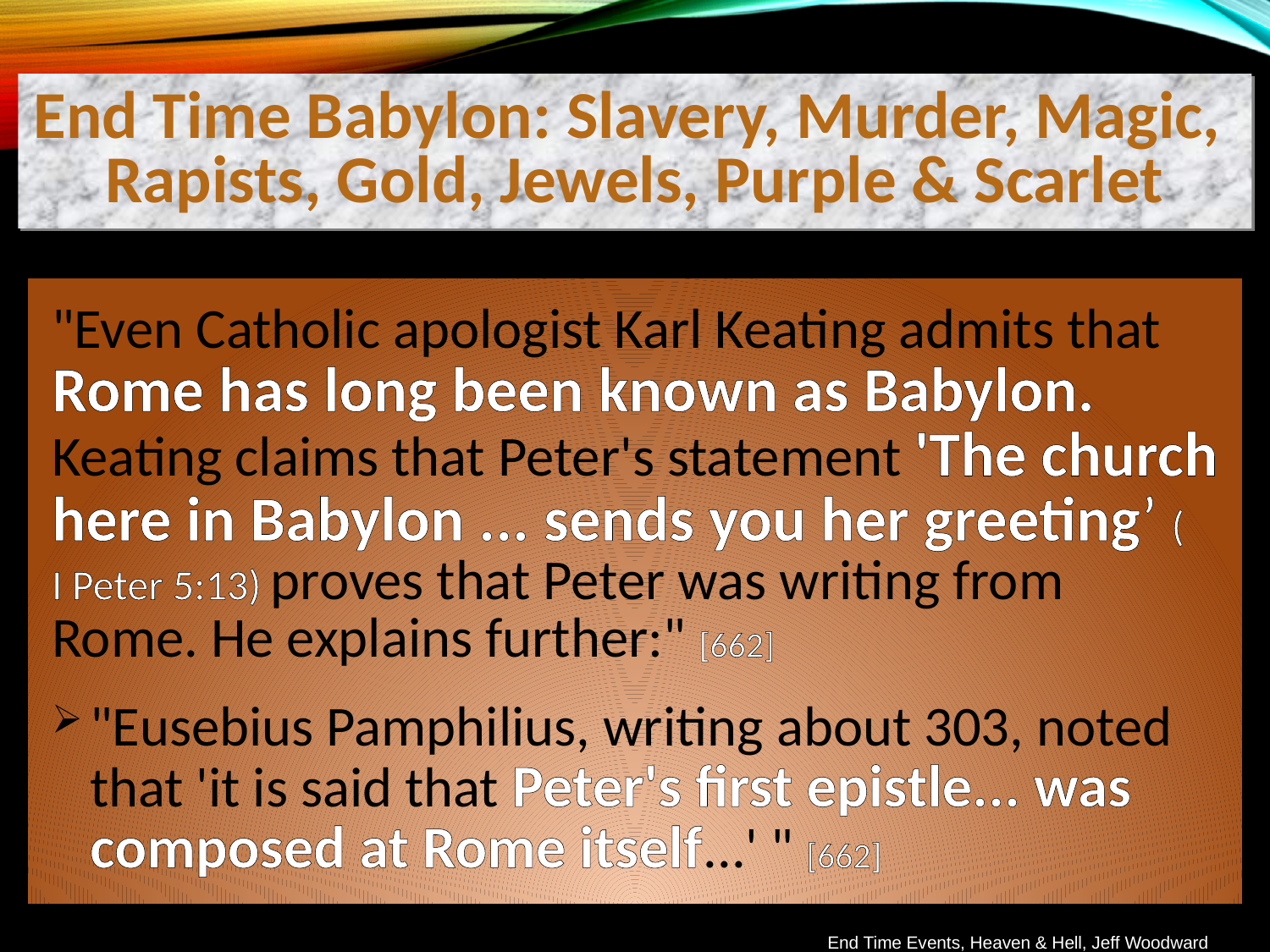

End Time Babylon: Slavery, Murder, Magic,
Rapists, Gold, Jewels, Purple & Scarlet
"Even Catholic apologist Karl Keating admits that Rome has long been known as Babylon. Keating claims that Peter's statement 'The church here in Babylon ... sends you her greeting’ (I Peter 5:13) proves that Peter was writing from Rome. He explains further:" [662]
"Eusebius Pamphilius, writing about 303, noted that 'it is said that Peter's first epistle... was composed at Rome itself...' " [662]
End Time Events, Heaven & Hell, Jeff Woodward